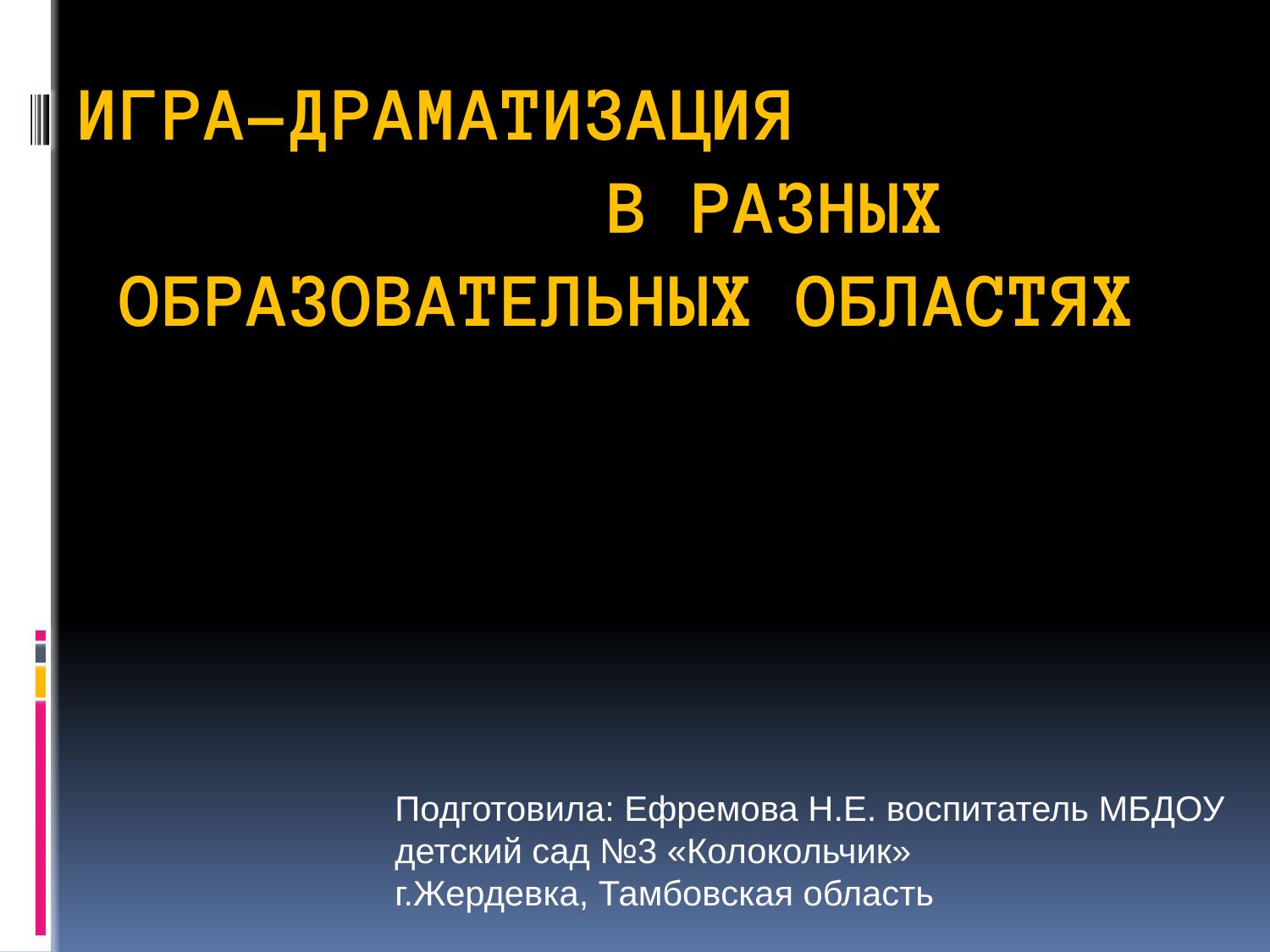

# Игра-драматизация                 в разных образовательных областях

Подготовила: Ефремова Н.Е. воспитатель МБДОУ детский сад №3 «Колокольчик»
г.Жердевка, Тамбовская область